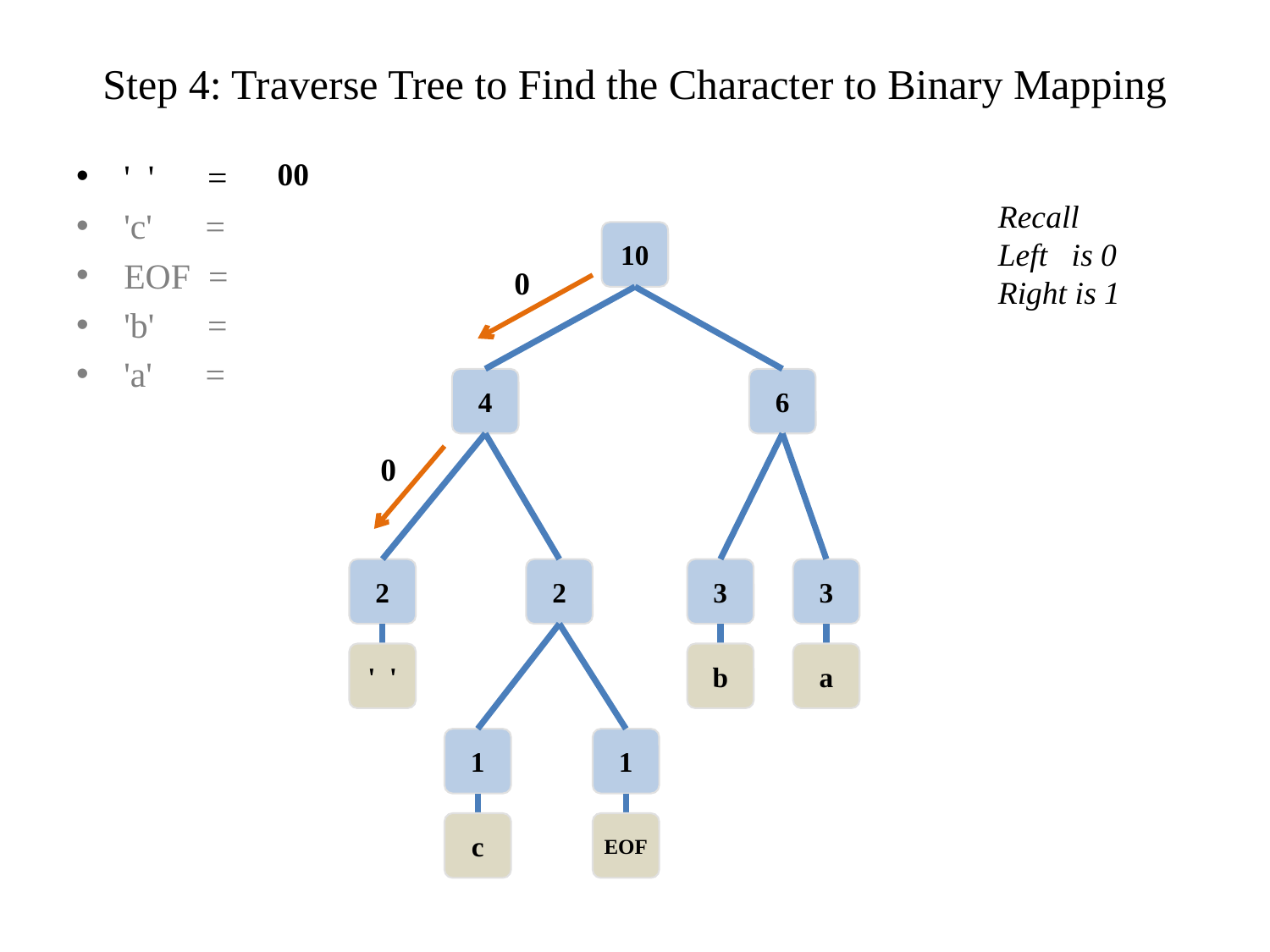

# Step 4: Traverse Tree to Find the Character to Binary Mapping
'  '      =
'c'      =
EOF  =
'b'      =
'a'      =

00
Recall
Left   is 0
Right is 1
10
4
2
'  '
2
1
EOF
1
c
6
3
a
3
b
0
0